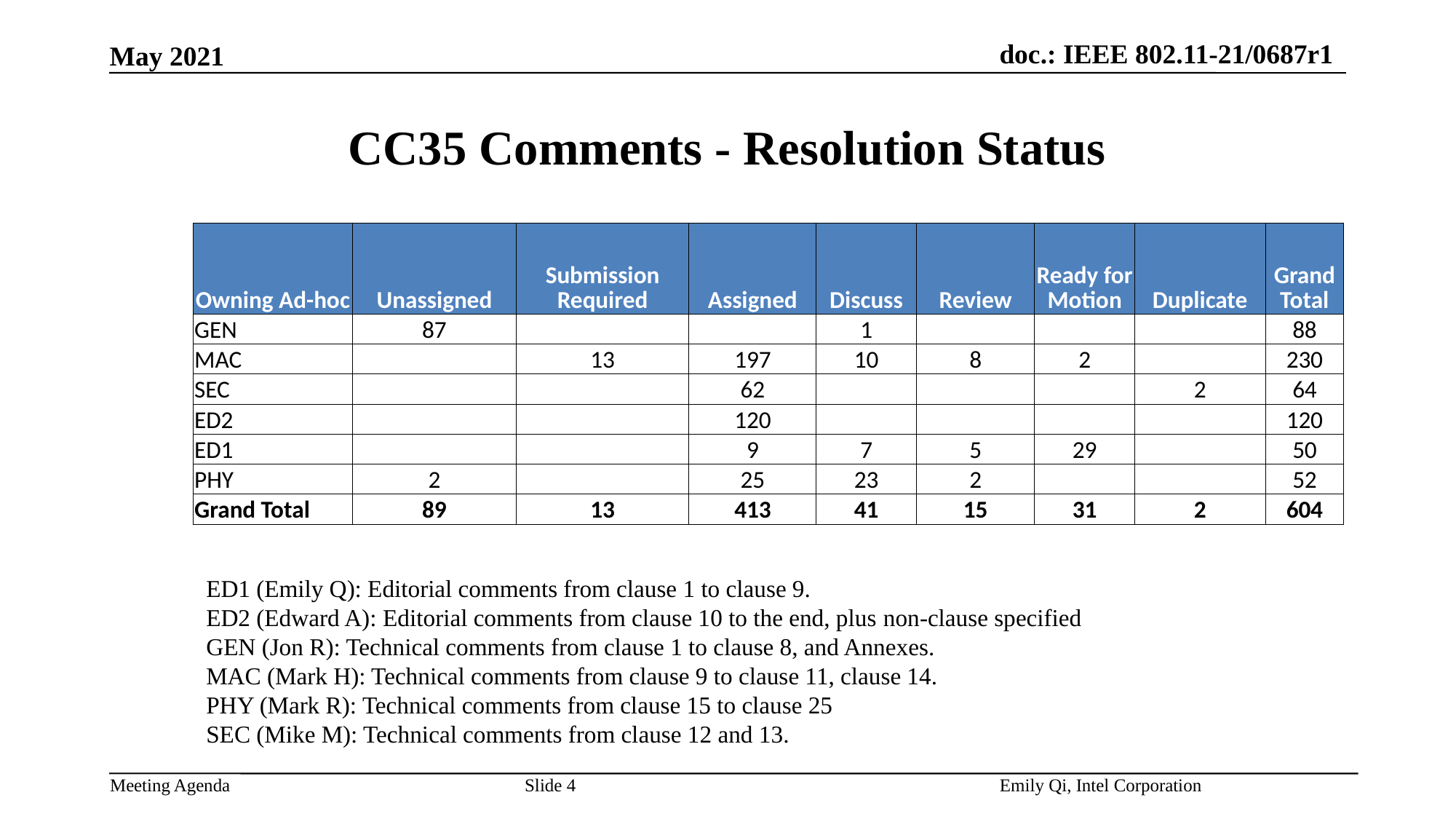

# CC35 Comments - Resolution Status
| Owning Ad-hoc | Unassigned | Submission Required | Assigned | Discuss | Review | Ready for Motion | Duplicate | Grand Total |
| --- | --- | --- | --- | --- | --- | --- | --- | --- |
| GEN | 87 |  |  | 1 |  |  |  | 88 |
| MAC |  | 13 | 197 | 10 | 8 | 2 |  | 230 |
| SEC |  |  | 62 |  |  |  | 2 | 64 |
| ED2 |  |  | 120 |  |  |  |  | 120 |
| ED1 |  |  | 9 | 7 | 5 | 29 |  | 50 |
| PHY | 2 |  | 25 | 23 | 2 |  |  | 52 |
| Grand Total | 89 | 13 | 413 | 41 | 15 | 31 | 2 | 604 |
ED1 (Emily Q): Editorial comments from clause 1 to clause 9.
ED2 (Edward A): Editorial comments from clause 10 to the end, plus non-clause specified
GEN (Jon R): Technical comments from clause 1 to clause 8, and Annexes.
MAC (Mark H): Technical comments from clause 9 to clause 11, clause 14.
PHY (Mark R): Technical comments from clause 15 to clause 25
SEC (Mike M): Technical comments from clause 12 and 13.

Slide 4
Emily Qi, Intel Corporation